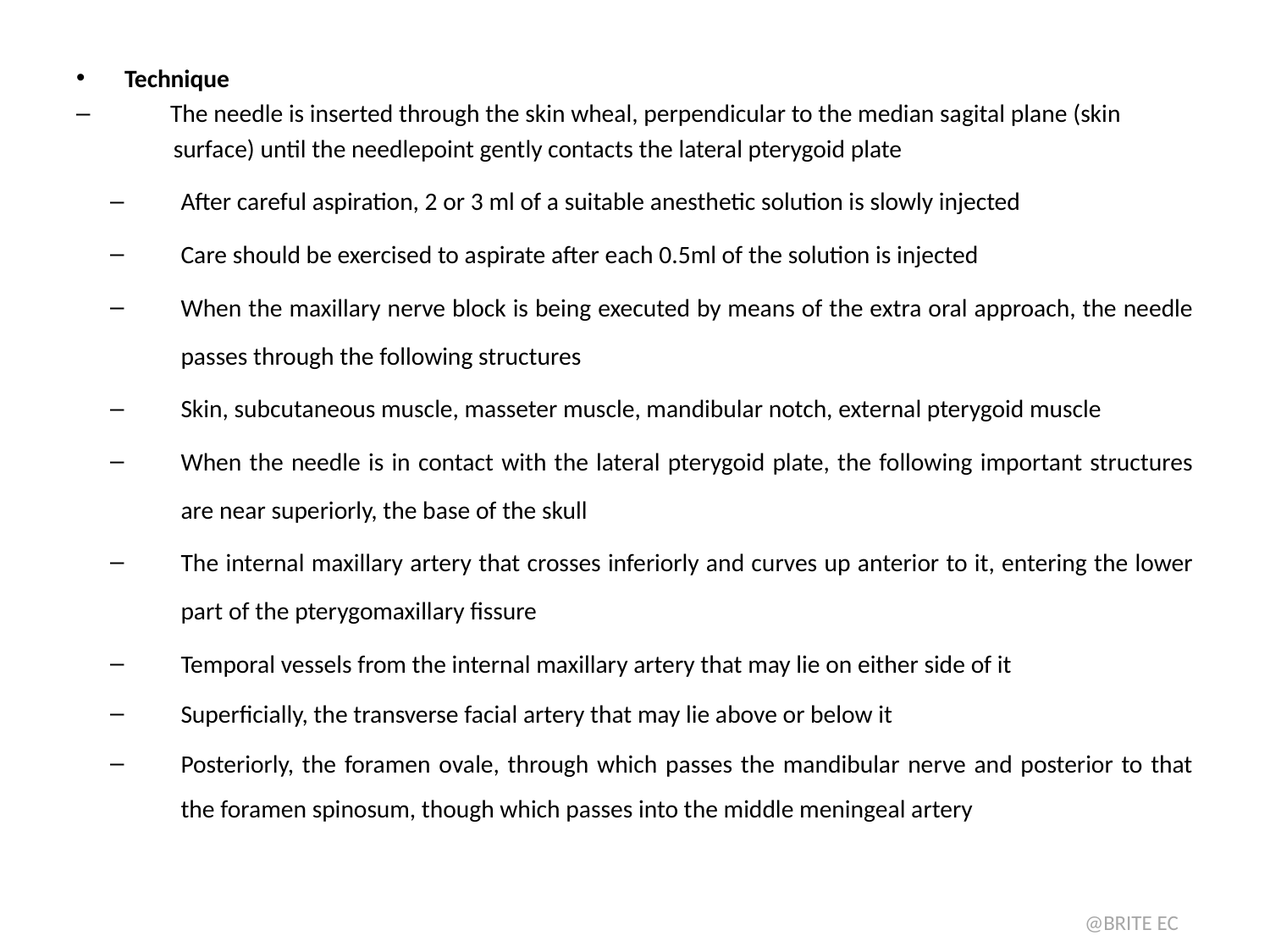

#
Technique
        The needle is inserted through the skin wheal, perpendicular to the median sagital plane (skin
                 surface) until the needlepoint gently contacts the lateral pterygoid plate
After careful aspiration, 2 or 3 ml of a suitable anesthetic solution is slowly injected
Care should be exercised to aspirate after each 0.5ml of the solution is injected
When the maxillary nerve block is being executed by means of the extra oral approach, the needle passes through the following structures
Skin, subcutaneous muscle, masseter muscle, mandibular notch, external pterygoid muscle
When the needle is in contact with the lateral pterygoid plate, the following important structures are near superiorly, the base of the skull
The internal maxillary artery that crosses inferiorly and curves up anterior to it, entering the lower part of the pterygomaxillary fissure
Temporal vessels from the internal maxillary artery that may lie on either side of it
Superficially, the transverse facial artery that may lie above or below it
Posteriorly, the foramen ovale, through which passes the mandibular nerve and posterior to that the foramen spinosum, though which passes into the middle meningeal artery